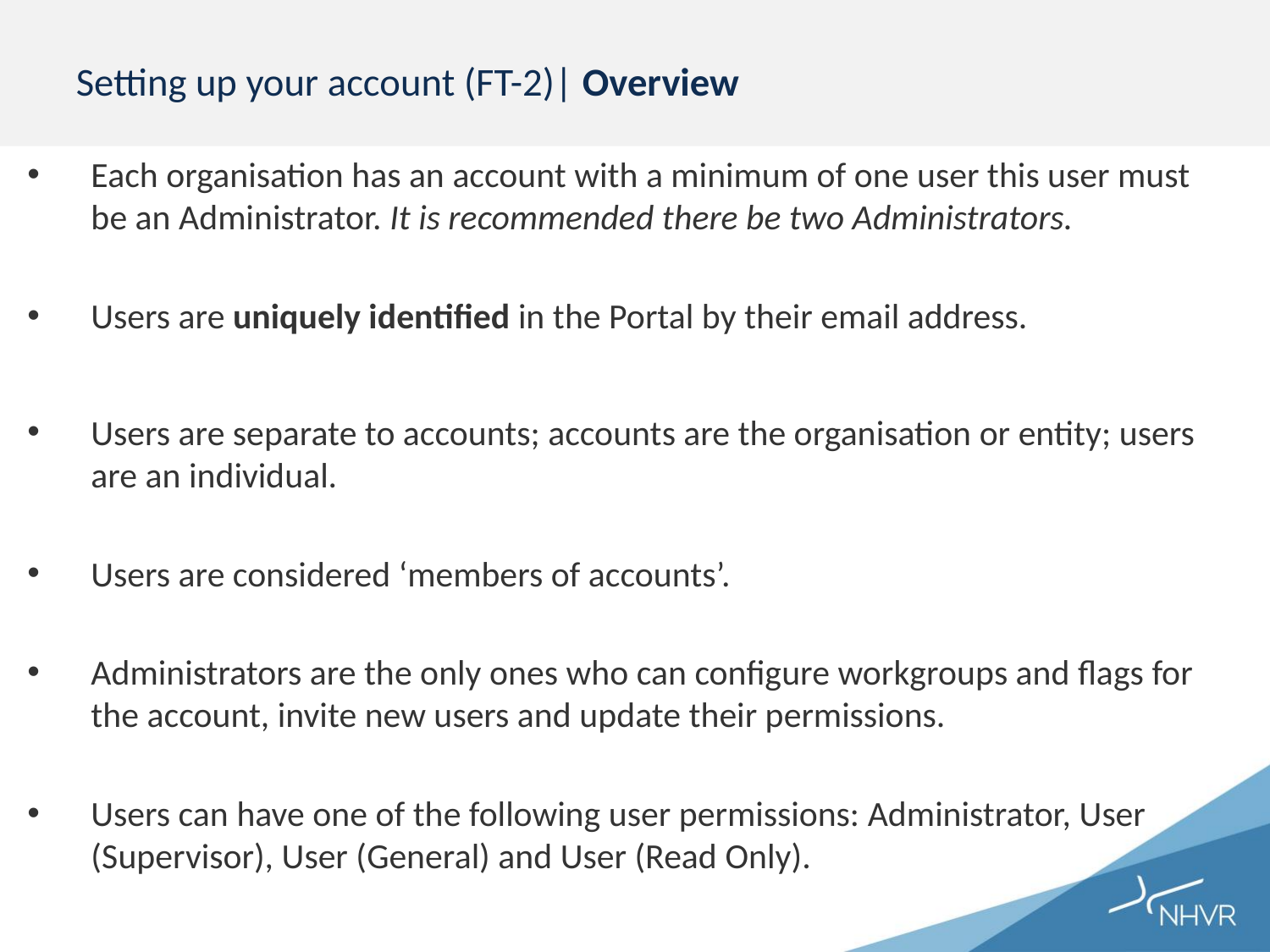

# Setting up your account (FT-2)| Overview
Each organisation has an account with a minimum of one user this user must be an Administrator. It is recommended there be two Administrators.

Users are uniquely identified in the Portal by their email address.

Users are separate to accounts; accounts are the organisation or entity; users are an individual.

Users are considered ‘members of accounts’.

Administrators are the only ones who can configure workgroups and flags for the account, invite new users and update their permissions.

Users can have one of the following user permissions: Administrator, User (Supervisor), User (General) and User (Read Only).